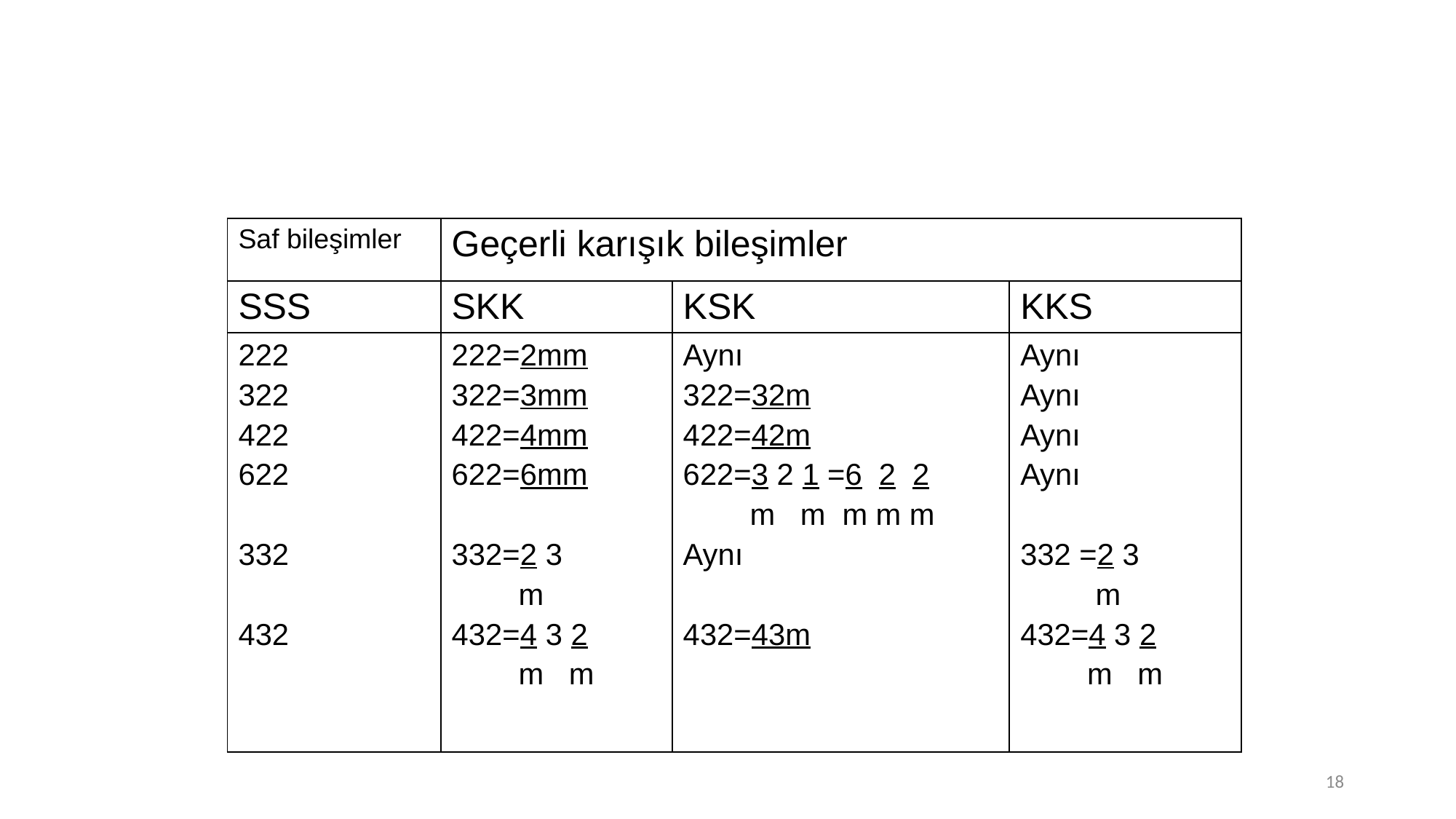

#

| Saf bileşimler | Geçerli karışık bileşimler |  |  |
| --- | --- | --- | --- |
| SSS | SKK | KSK | KKS |
| 222 322 422 622 332 432 | 222=2mm 322=3mm 422=4mm 622=6mm 332=2 3 m 432=4 3 2 m m | Aynı 322=32m 422=42m 622=3 2 1 =6 2 2 m m m m m Aynı 432=43m | Aynı Aynı Aynı Aynı 332 =2 3 m 432=4 3 2 m m |
18